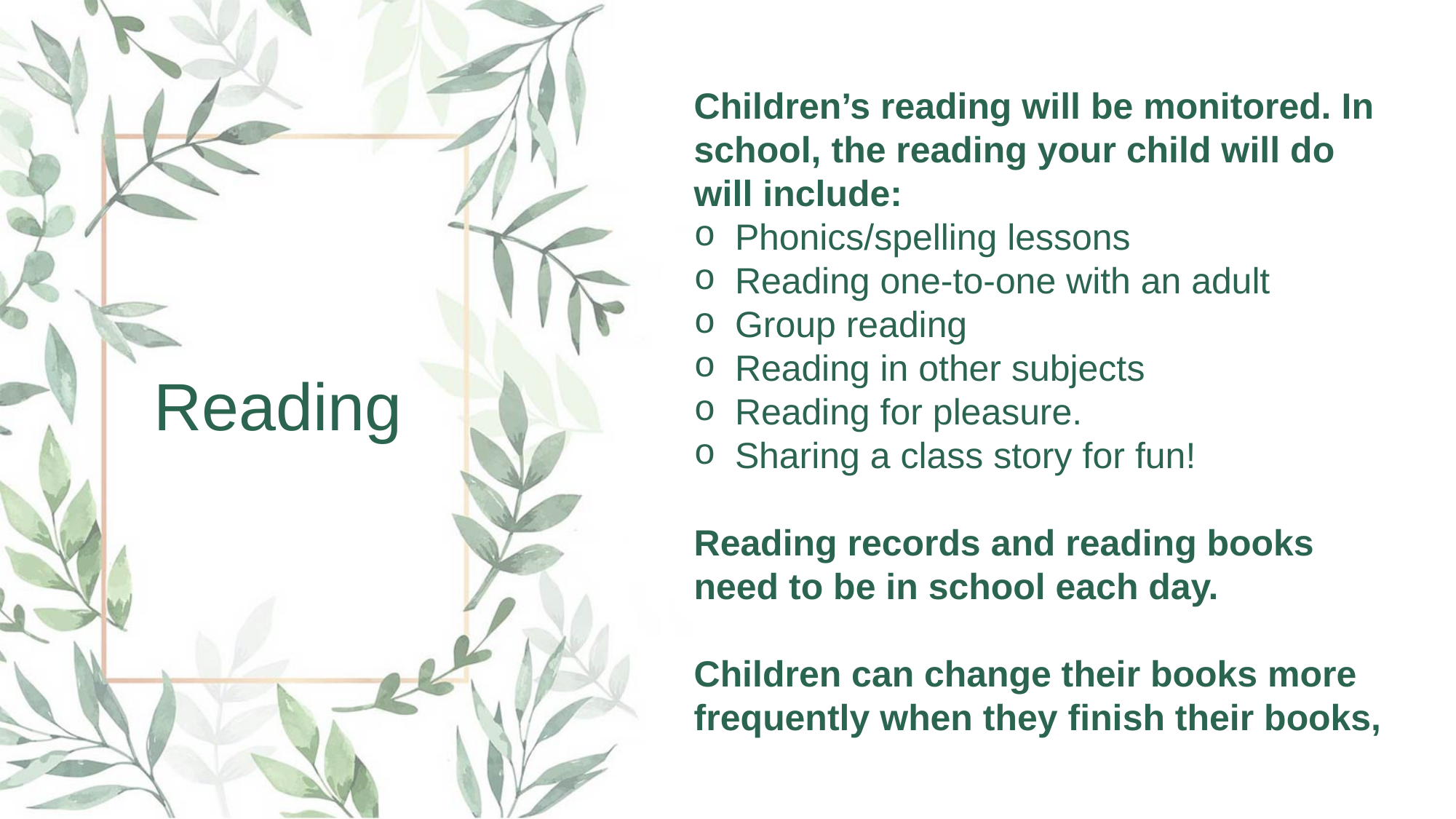

Children’s reading will be monitored. In school, the reading your child will do will include:
Phonics/spelling lessons
Reading one-to-one with an adult
Group reading
Reading in other subjects
Reading for pleasure.
Sharing a class story for fun!

Reading records and reading books need to be in school each day.

Children can change their books more frequently when they finish their books,
Reading